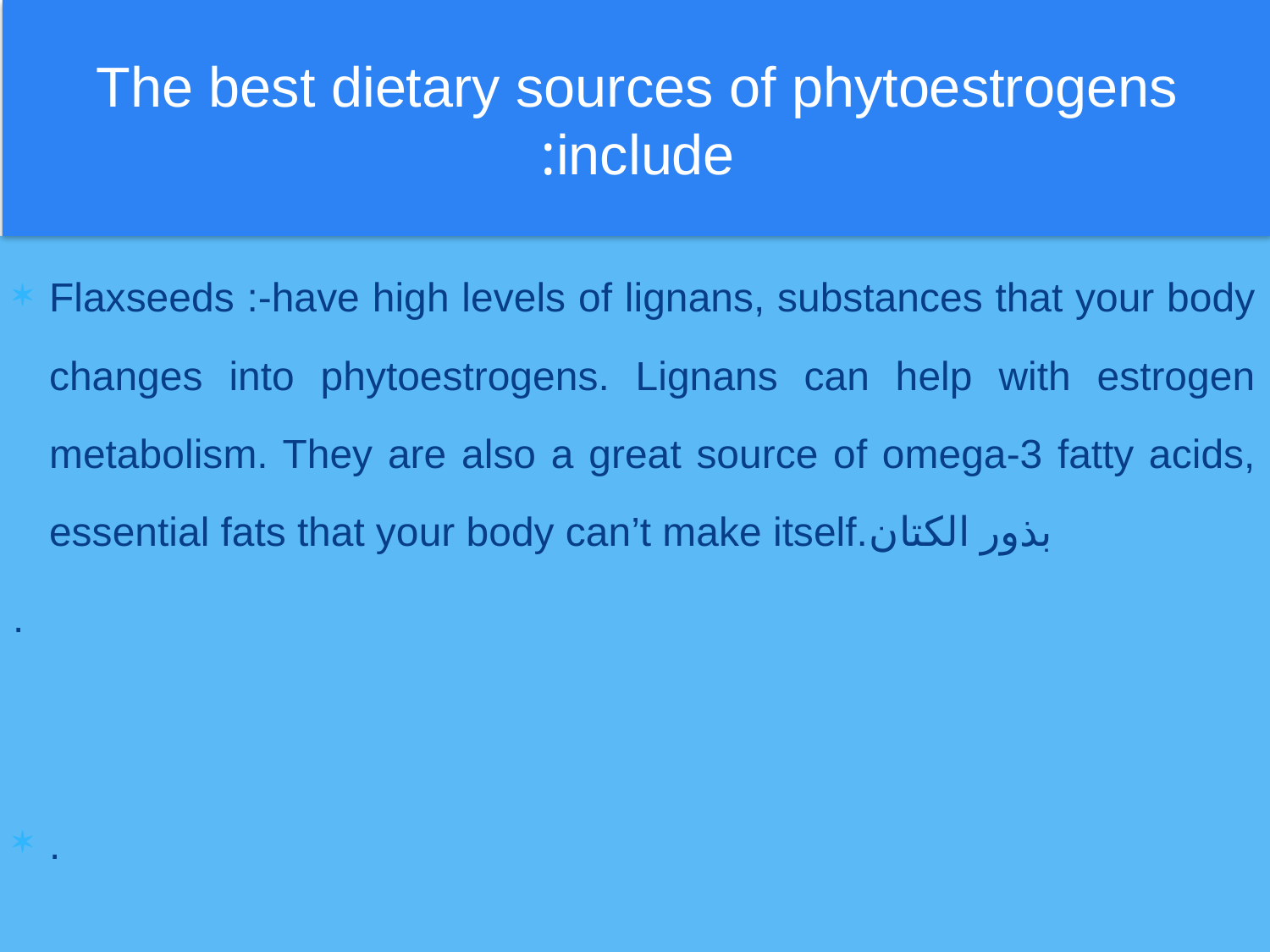

# The best dietary sources of phytoestrogens include:
Flaxseeds :-have high levels of lignans, substances that your body changes into phytoestrogens. Lignans can help with estrogen metabolism. They are also a great source of omega-3 fatty acids, essential fats that your body can’t make itself.بذور الكتان
.

.